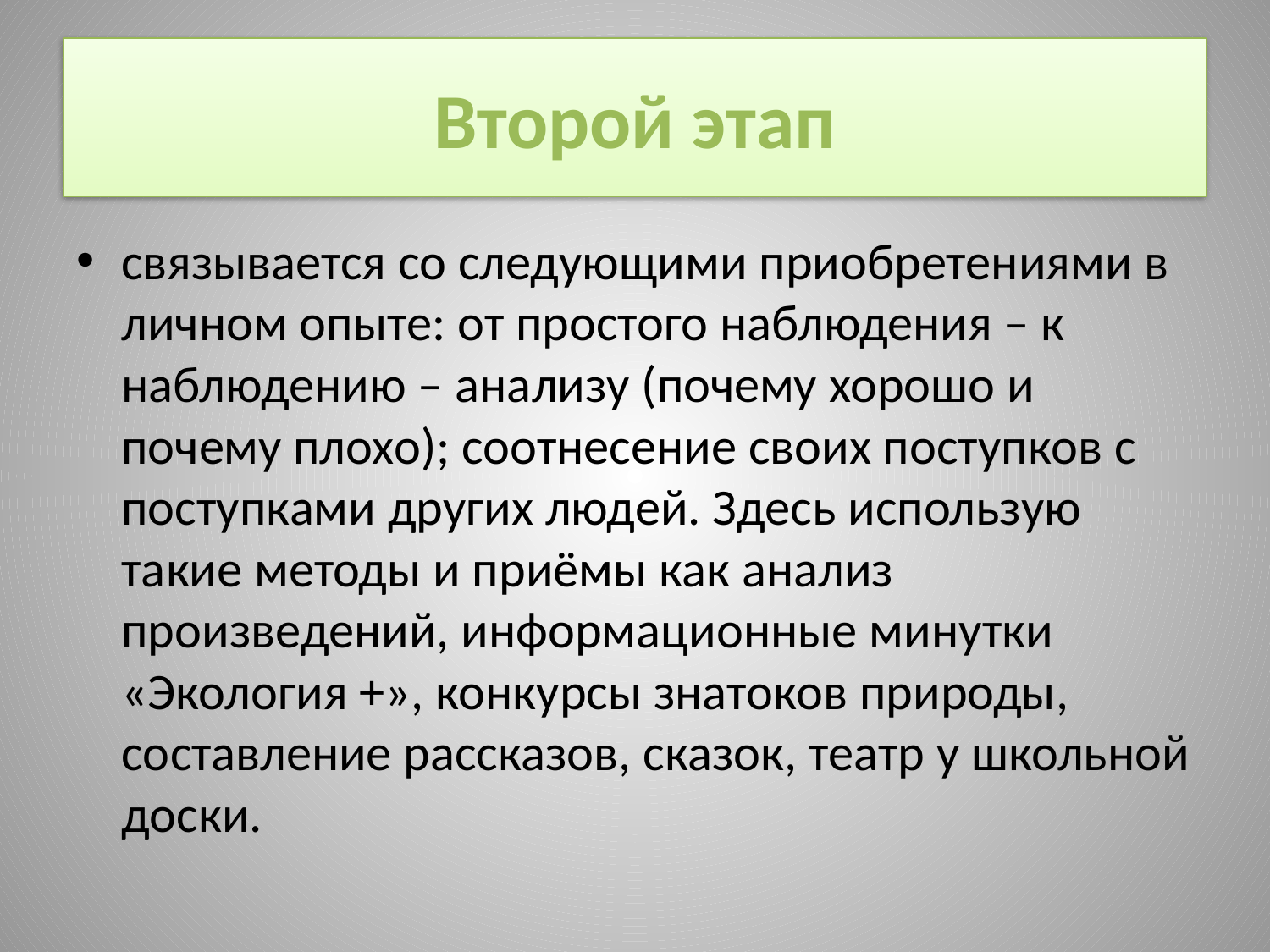

# Второй этап
связывается со следующими приобретениями в личном опыте: от простого наблюдения – к наблюдению – анализу (почему хорошо и почему плохо); соотнесение своих поступков с поступками других людей. Здесь использую такие методы и приёмы как анализ произведений, информационные минутки «Экология +», конкурсы знатоков природы, составление рассказов, сказок, театр у школьной доски.